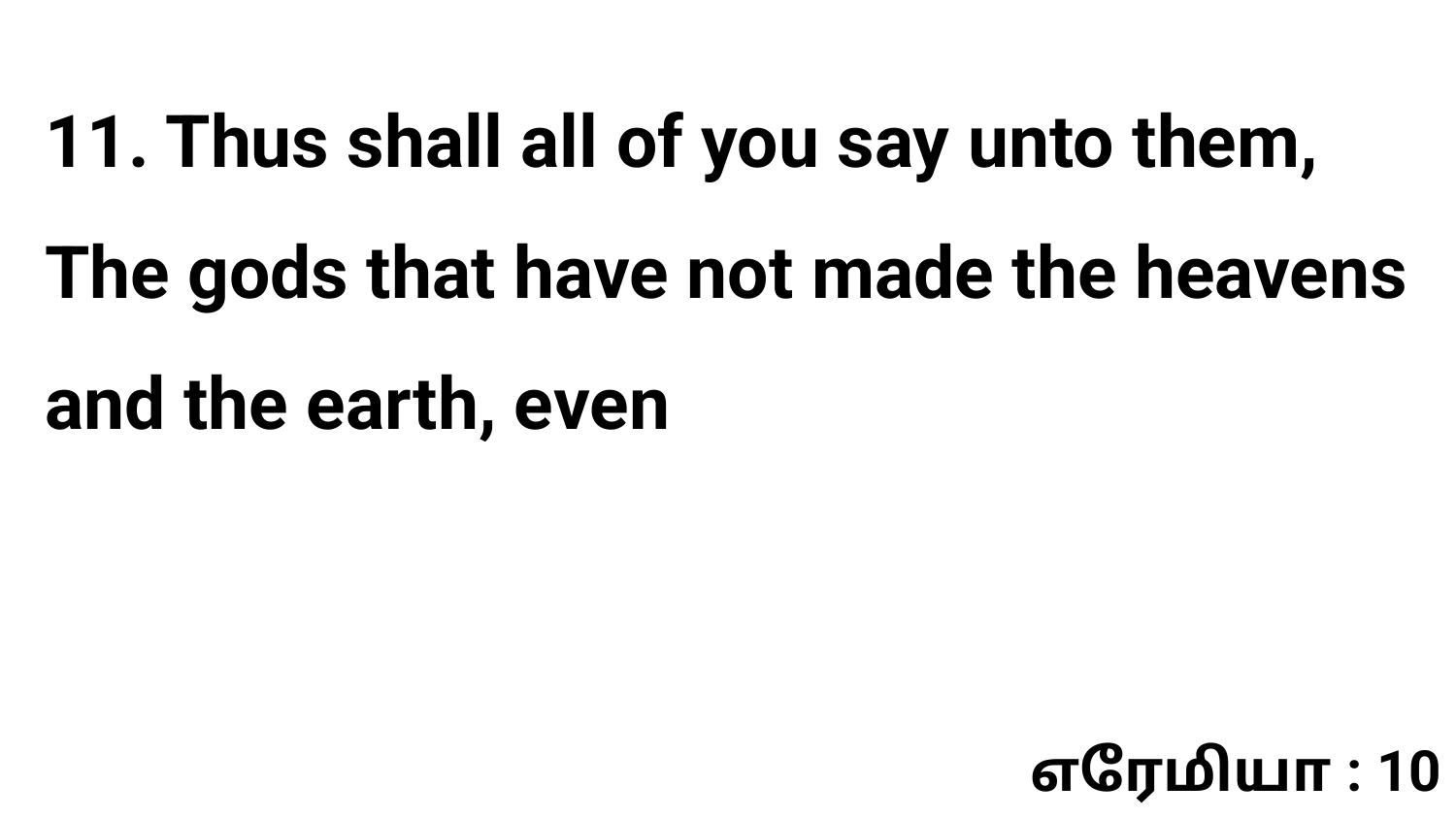

11. Thus shall all of you say unto them, The gods that have not made the heavens and the earth, even
எரேமியா : 10